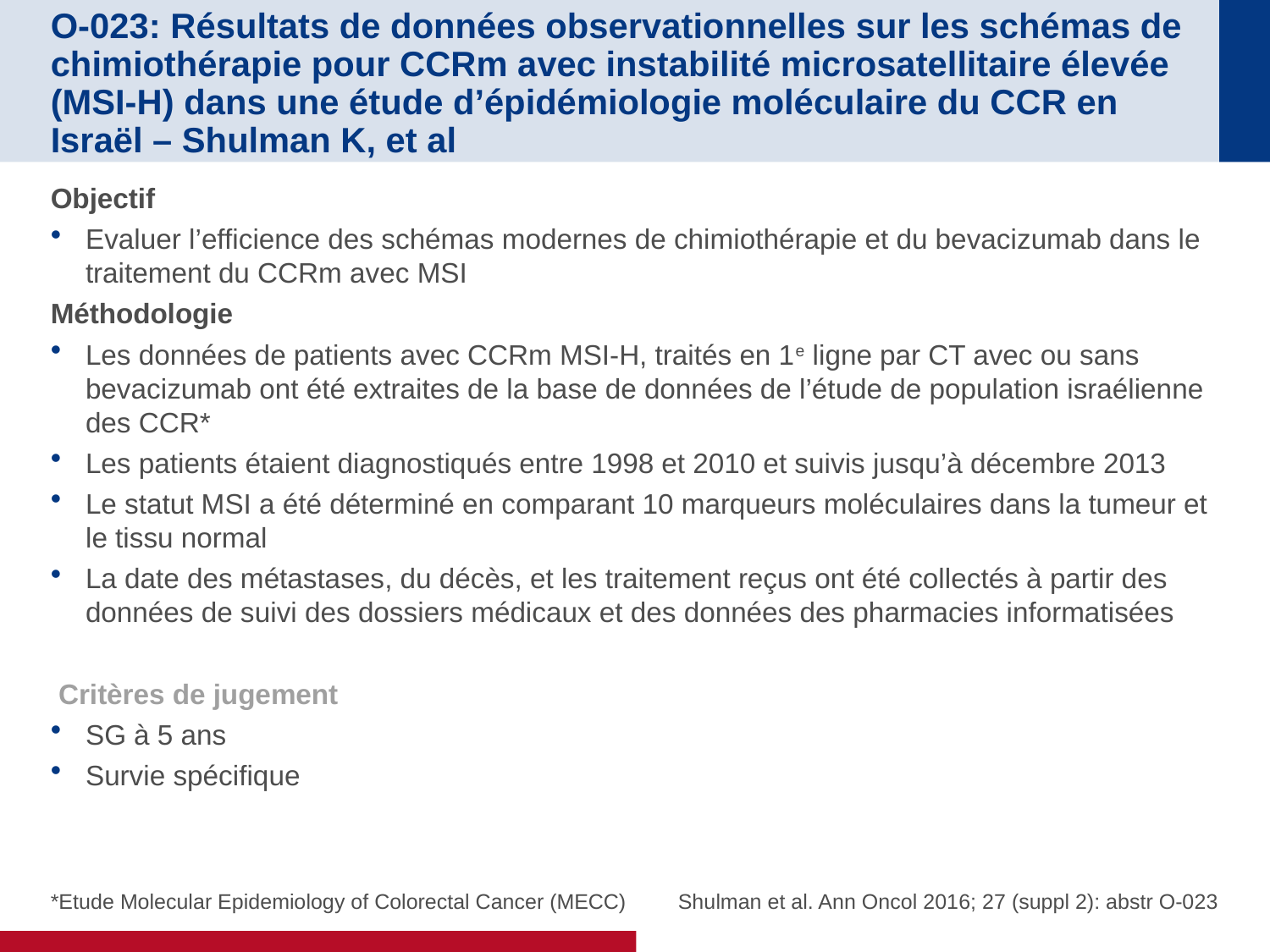

# O-023: Résultats de données observationnelles sur les schémas de chimiothérapie pour CCRm avec instabilité microsatellitaire élevée (MSI-H) dans une étude d’épidémiologie moléculaire du CCR en Israël – Shulman K, et al
Objectif
Evaluer l’efficience des schémas modernes de chimiothérapie et du bevacizumab dans le traitement du CCRm avec MSI
Méthodologie
Les données de patients avec CCRm MSI-H, traités en 1e ligne par CT avec ou sans bevacizumab ont été extraites de la base de données de l’étude de population israélienne des CCR*
Les patients étaient diagnostiqués entre 1998 et 2010 et suivis jusqu’à décembre 2013
Le statut MSI a été déterminé en comparant 10 marqueurs moléculaires dans la tumeur et le tissu normal
La date des métastases, du décès, et les traitement reçus ont été collectés à partir des données de suivi des dossiers médicaux et des données des pharmacies informatisées

 Critères de jugement
SG à 5 ans
Survie spécifique
*Etude Molecular Epidemiology of Colorectal Cancer (MECC)
Shulman et al. Ann Oncol 2016; 27 (suppl 2): abstr O-023